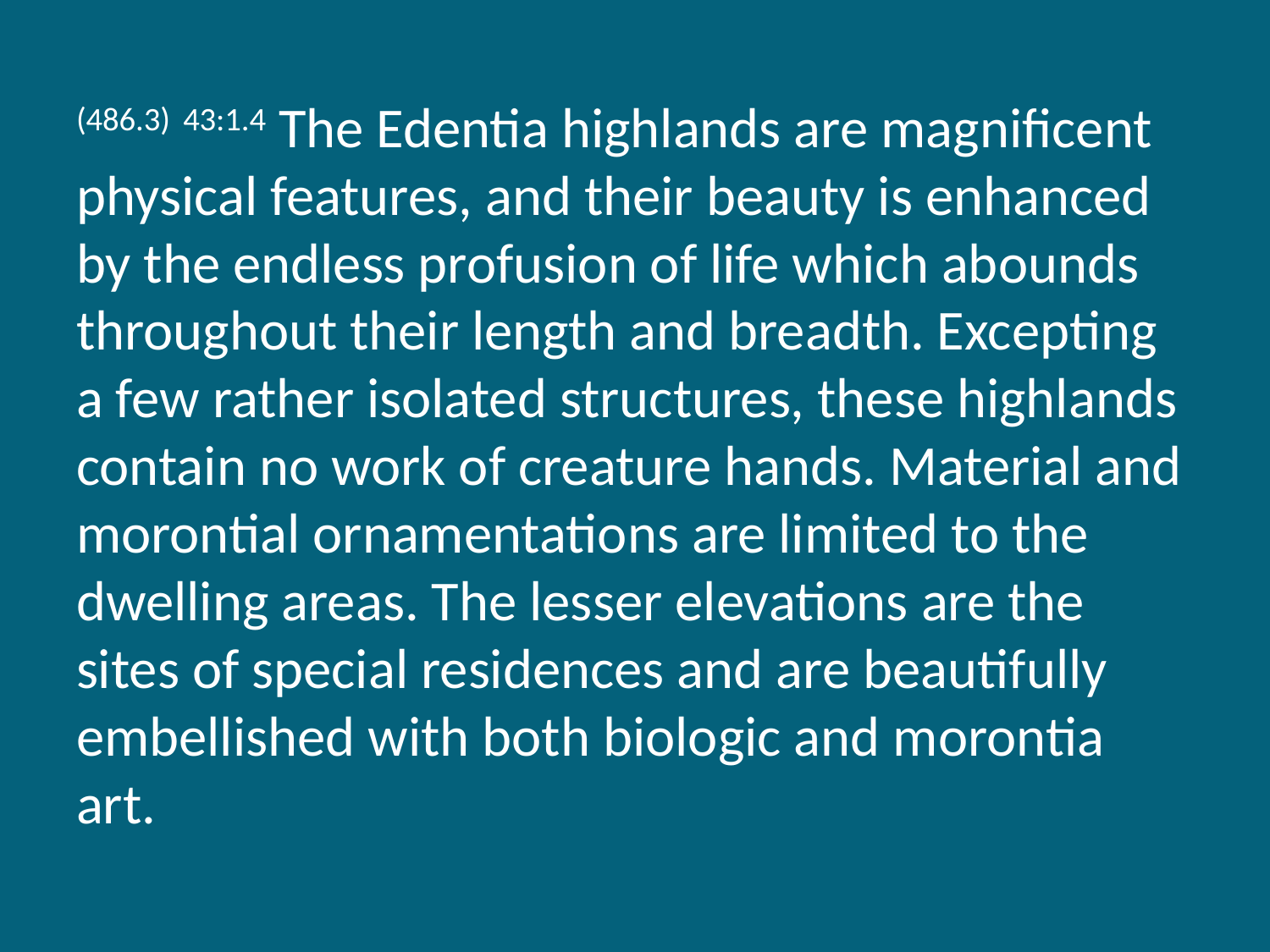

(486.3) 43:1.4 The Edentia highlands are magnificent physical features, and their beauty is enhanced by the endless profusion of life which abounds throughout their length and breadth. Excepting a few rather isolated structures, these highlands contain no work of creature hands. Material and morontial ornamentations are limited to the dwelling areas. The lesser elevations are the sites of special residences and are beautifully embellished with both biologic and morontia art.